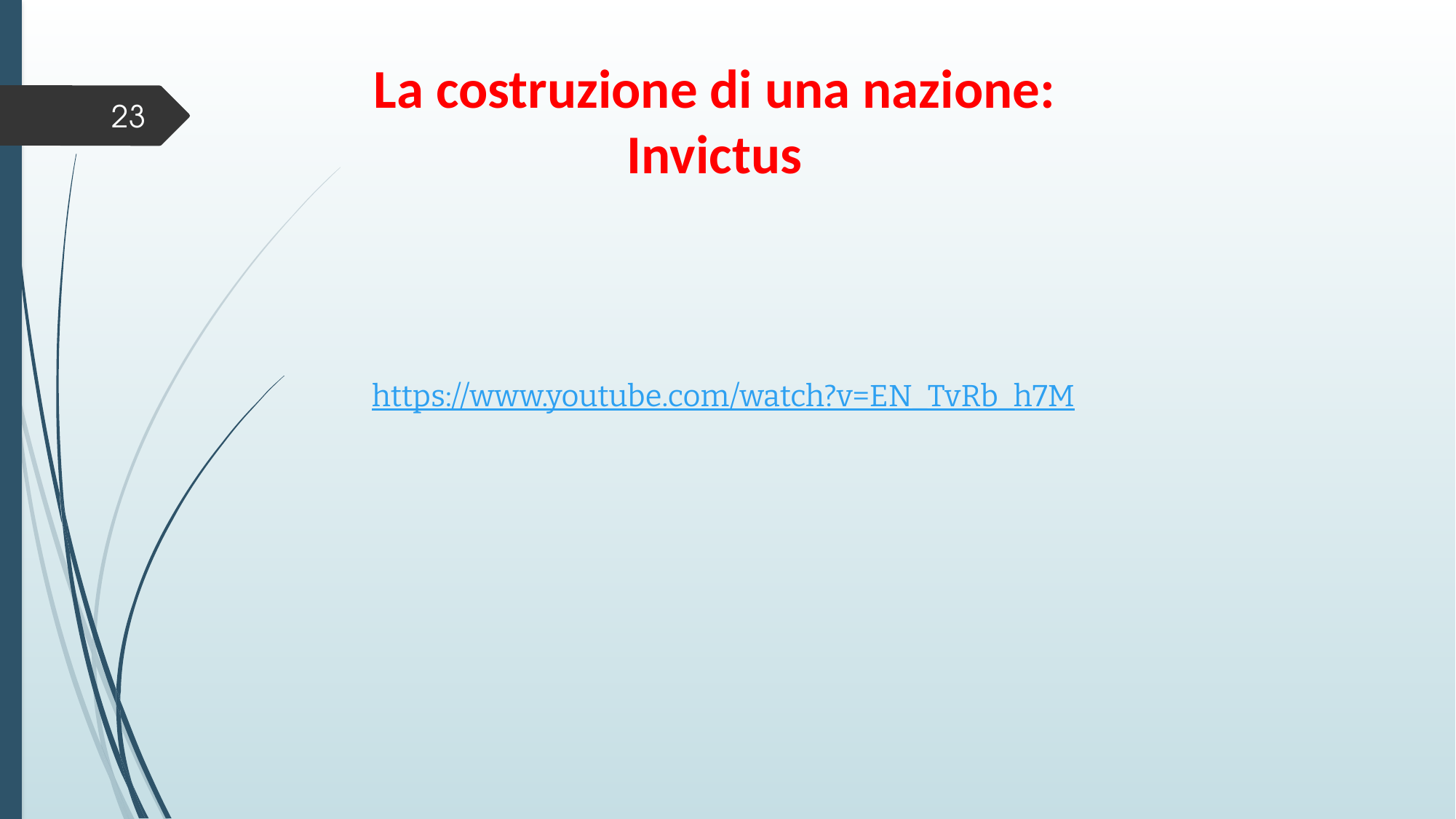

La costruzione di una nazione:
Invictus
23
https://www.youtube.com/watch?v=EN_TvRb_h7M